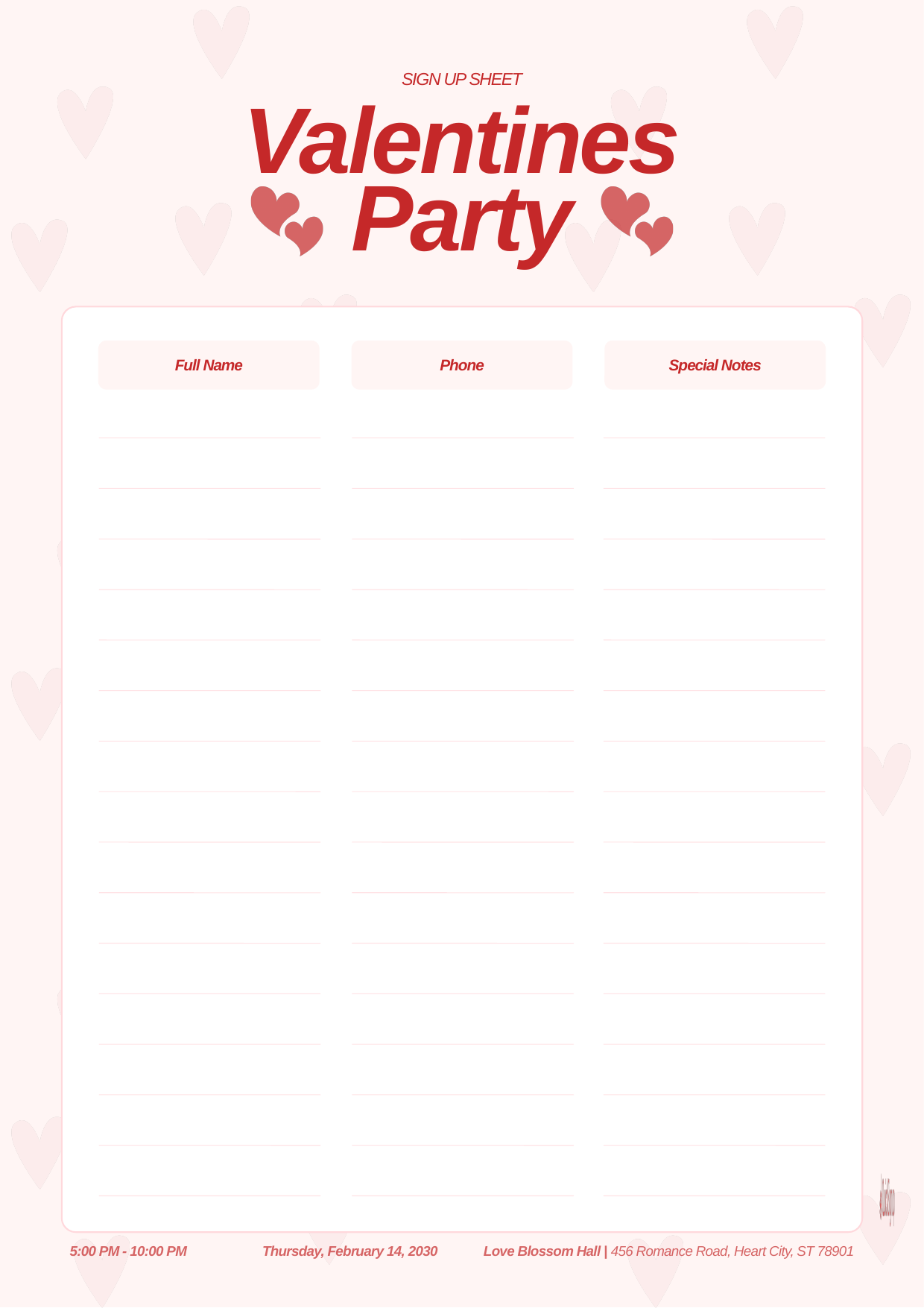

SIGN UP SHEET
Valentines
Party

Full Name
Phone
Special Notes

5:00 PM - 10:00 PM
Thursday, February 14, 2030
Love Blossom Hall | 456 Romance Road, Heart City, ST 78901